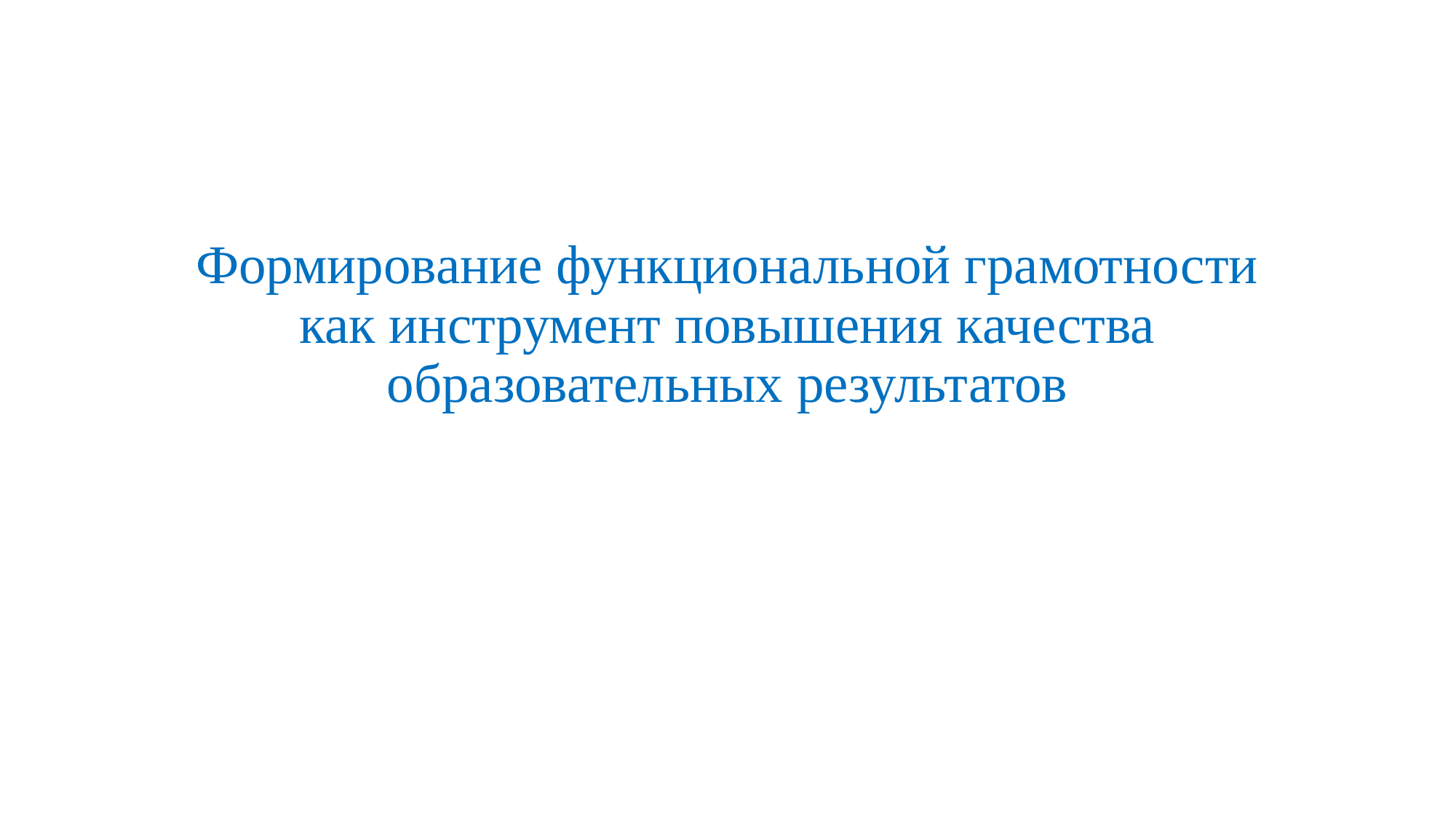

# Формирование функциональной грамотности как инструмент повышения качества образовательных результатов